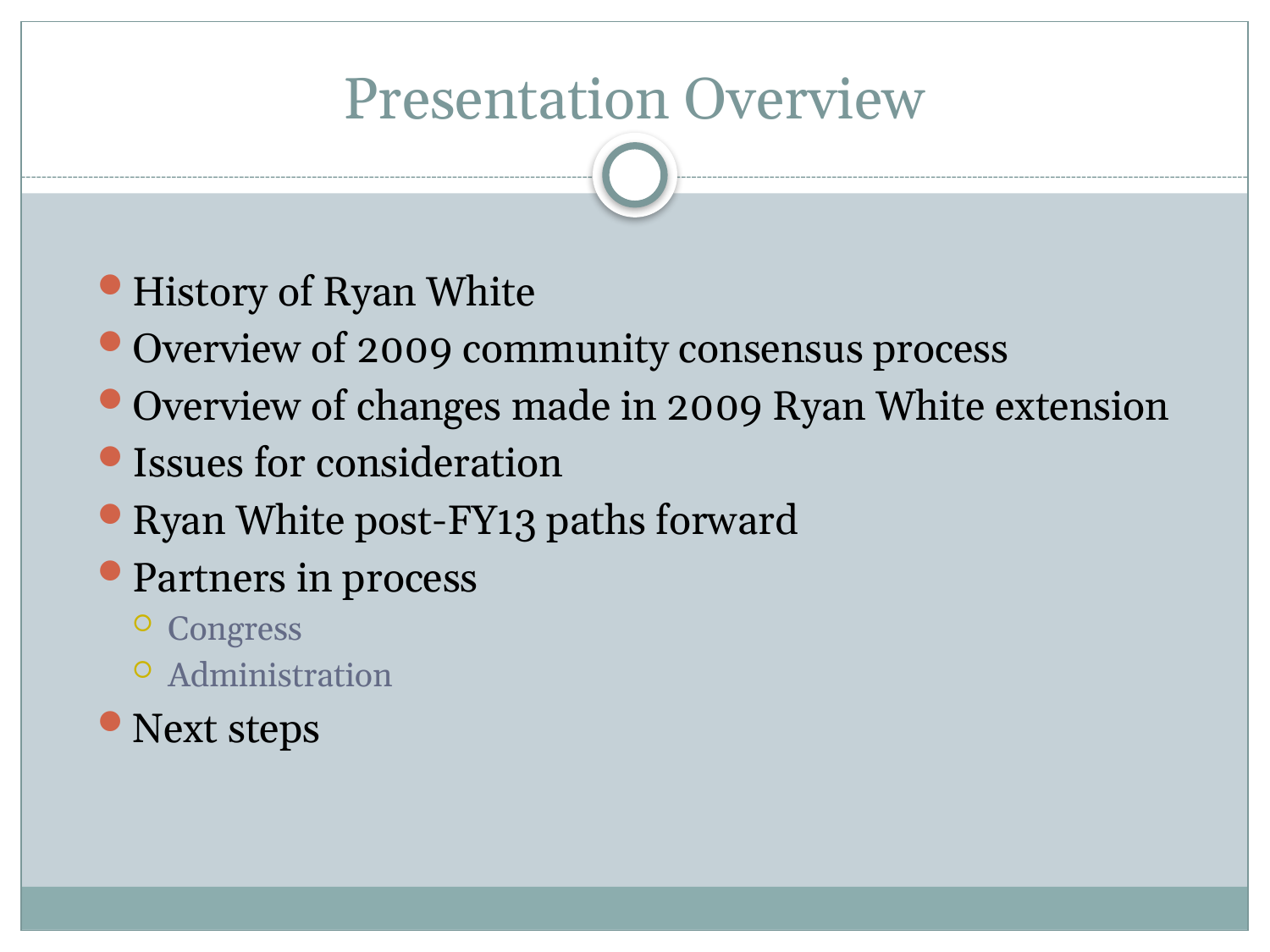

# Presentation Overview

History of Ryan White
Overview of 2009 community consensus process
Overview of changes made in 2009 Ryan White extension
Issues for consideration
Ryan White post-FY13 paths forward
Partners in process
Congress
Administration
Next steps